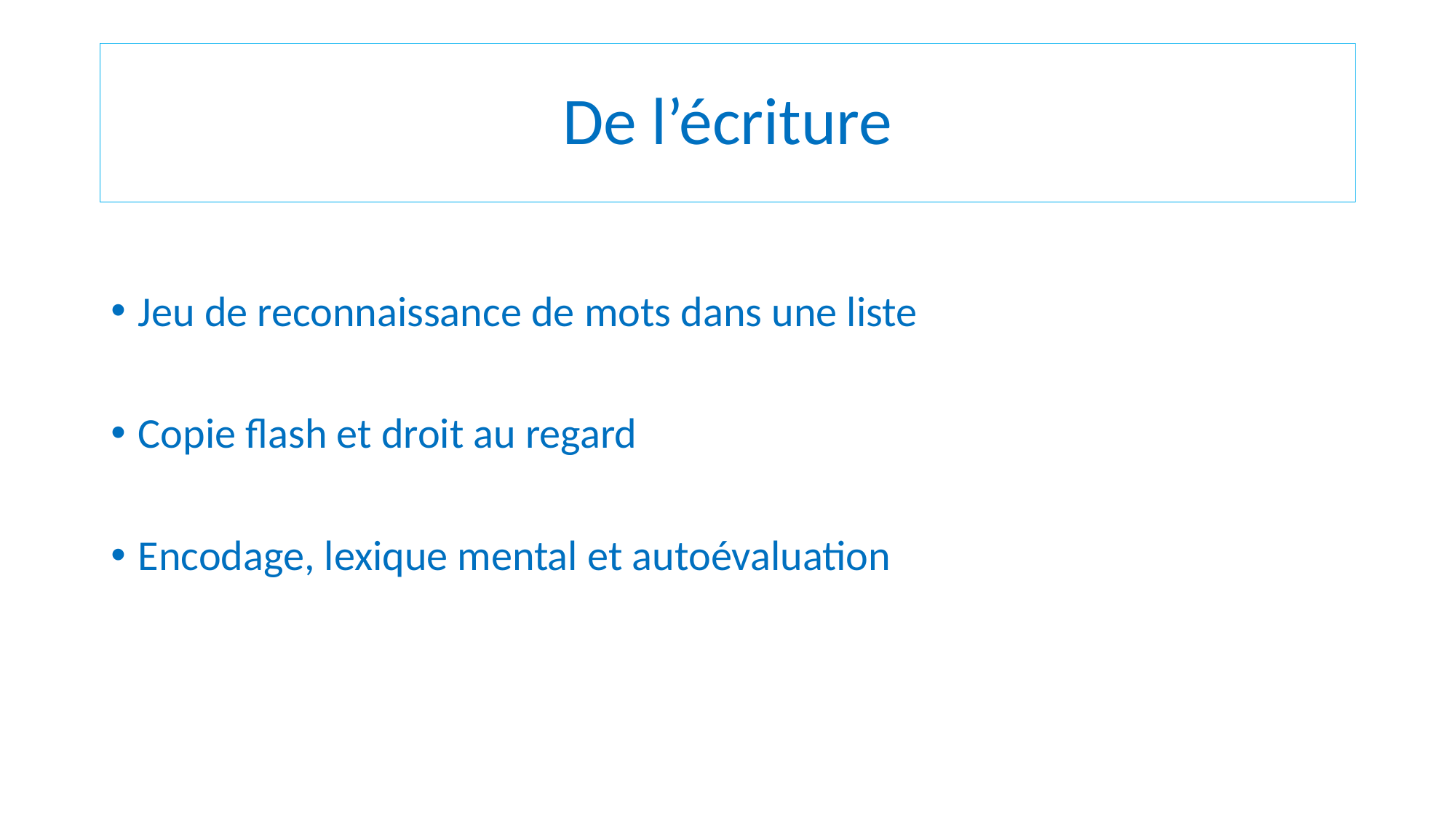

# De l’écriture

Jeu de reconnaissance de mots dans une liste

Copie flash et droit au regard

Encodage, lexique mental et autoévaluation